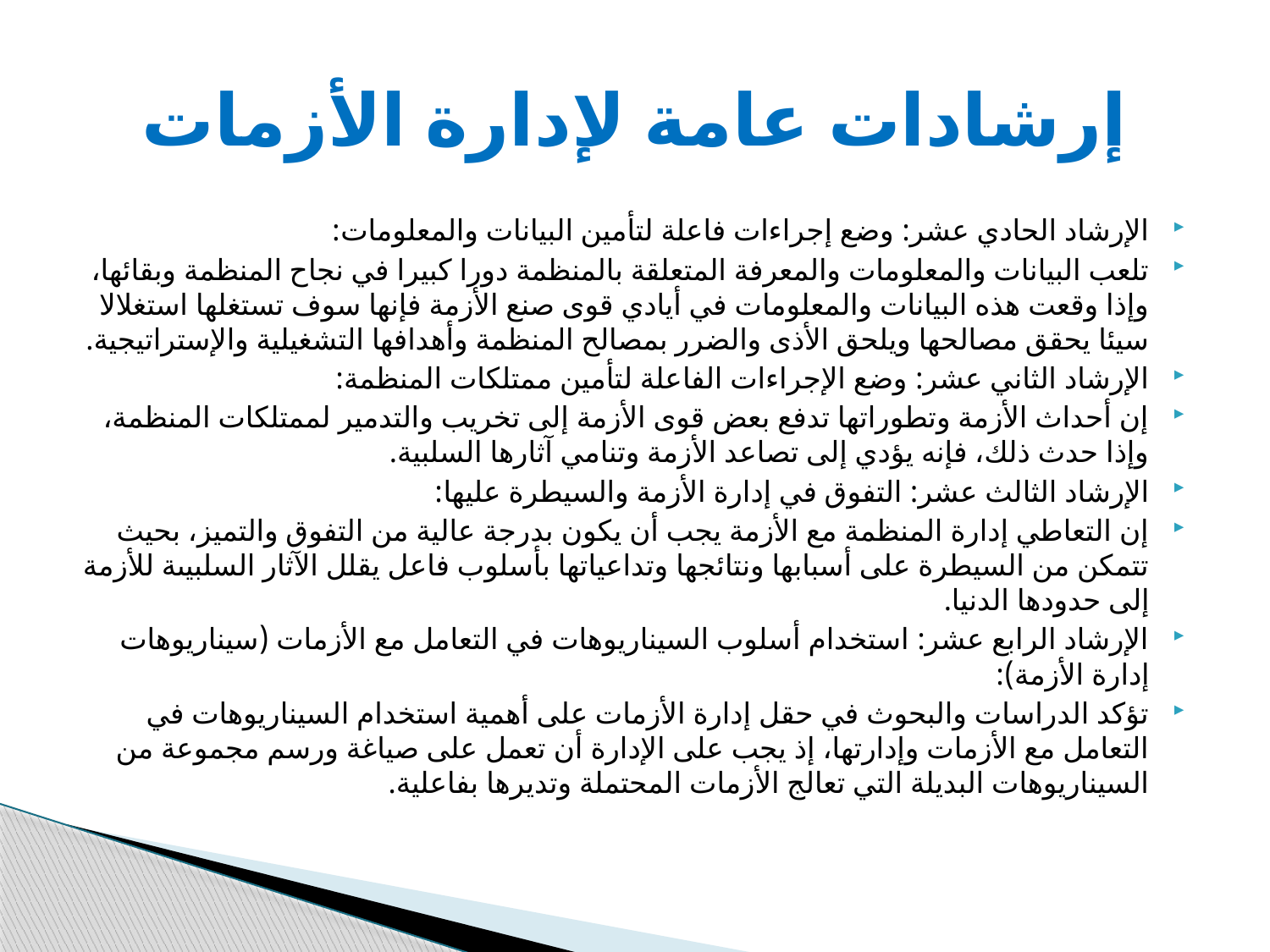

# إرشادات عامة لإدارة الأزمات
الإرشاد الحادي عشر: وضع إجراءات فاعلة لتأمين البيانات والمعلومات:
تلعب البيانات والمعلومات والمعرفة المتعلقة بالمنظمة دورا كبيرا في نجاح المنظمة وبقائها، وإذا وقعت هذه البيانات والمعلومات في أيادي قوى صنع الأزمة فإنها سوف تستغلها استغلالا سيئا يحقق مصالحها ويلحق الأذى والضرر بمصالح المنظمة وأهدافها التشغيلية والإستراتيجية.
الإرشاد الثاني عشر: وضع الإجراءات الفاعلة لتأمين ممتلكات المنظمة:
إن أحداث الأزمة وتطوراتها تدفع بعض قوى الأزمة إلى تخريب والتدمير لممتلكات المنظمة، وإذا حدث ذلك، فإنه يؤدي إلى تصاعد الأزمة وتنامي آثارها السلبية.
الإرشاد الثالث عشر: التفوق في إدارة الأزمة والسيطرة عليها:
إن التعاطي إدارة المنظمة مع الأزمة يجب أن يكون بدرجة عالية من التفوق والتميز، بحيث تتمكن من السيطرة على أسبابها ونتائجها وتداعياتها بأسلوب فاعل يقلل الآثار السلبيىة للأزمة إلى حدودها الدنيا.
الإرشاد الرابع عشر: استخدام أسلوب السيناريوهات في التعامل مع الأزمات (سيناريوهات إدارة الأزمة):
تؤكد الدراسات والبحوث في حقل إدارة الأزمات على أهمية استخدام السيناريوهات في التعامل مع الأزمات وإدارتها، إذ يجب على الإدارة أن تعمل على صياغة ورسم مجموعة من السيناريوهات البديلة التي تعالج الأزمات المحتملة وتديرها بفاعلية.